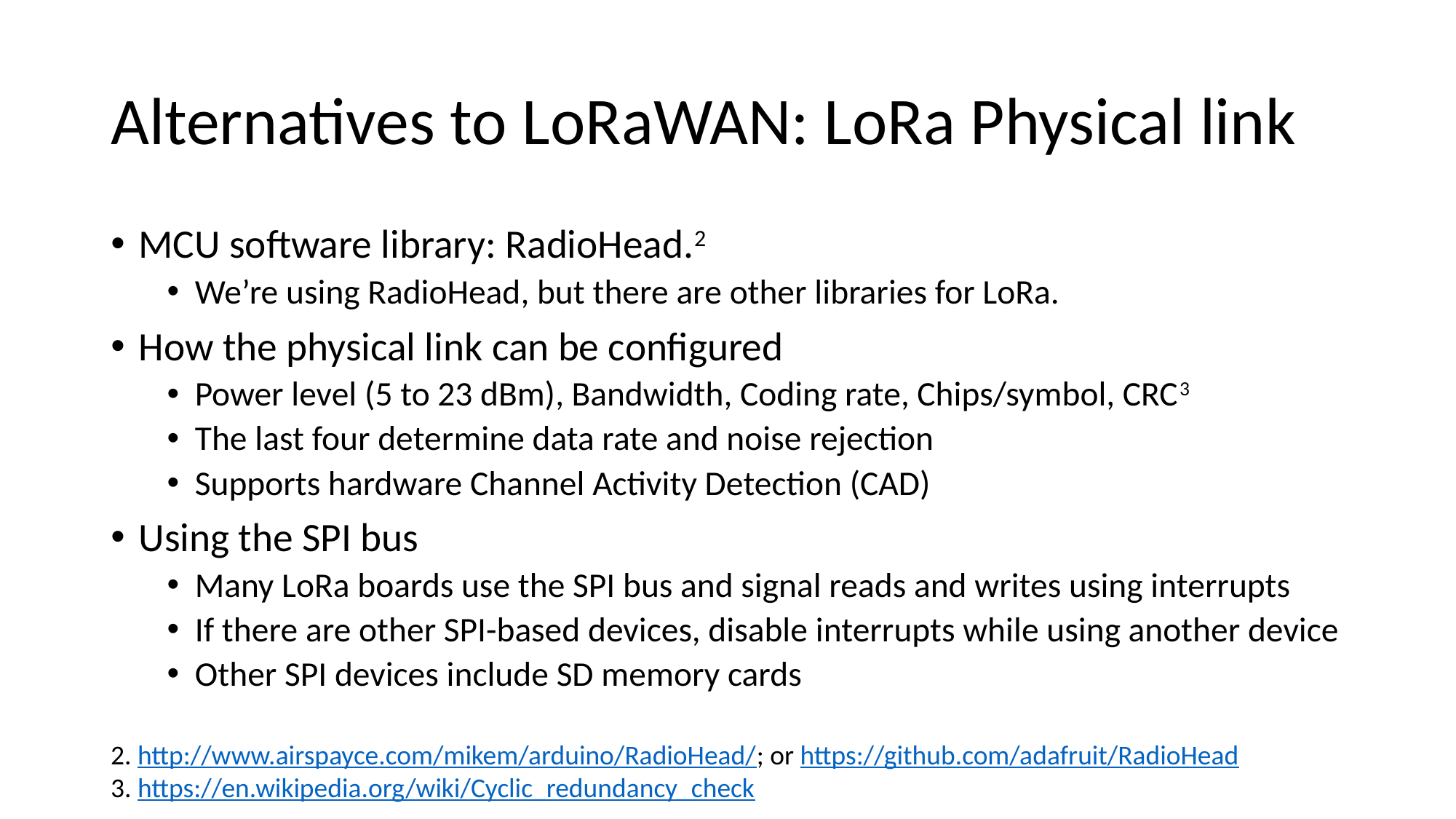

# Alternatives to LoRaWAN: LoRa Physical link
MCU software library: RadioHead.2
We’re using RadioHead, but there are other libraries for LoRa.
How the physical link can be configured
Power level (5 to 23 dBm), Bandwidth, Coding rate, Chips/symbol, CRC3
The last four determine data rate and noise rejection
Supports hardware Channel Activity Detection (CAD)
Using the SPI bus
Many LoRa boards use the SPI bus and signal reads and writes using interrupts
If there are other SPI-based devices, disable interrupts while using another device
Other SPI devices include SD memory cards
2. http://www.airspayce.com/mikem/arduino/RadioHead/; or https://github.com/adafruit/RadioHead
3. https://en.wikipedia.org/wiki/Cyclic_redundancy_check